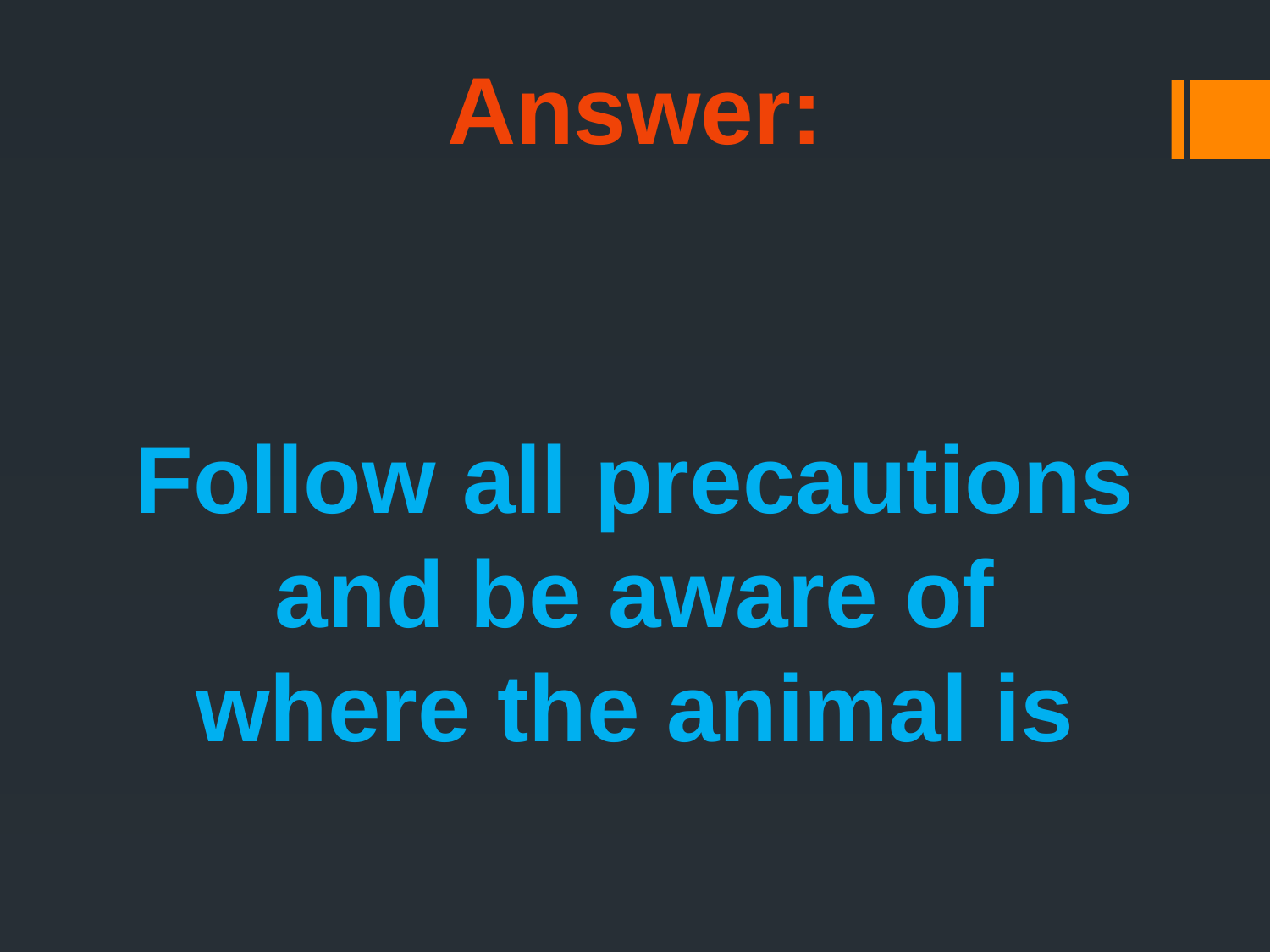

Answer:
Follow all precautions
 and be aware of
where the animal is